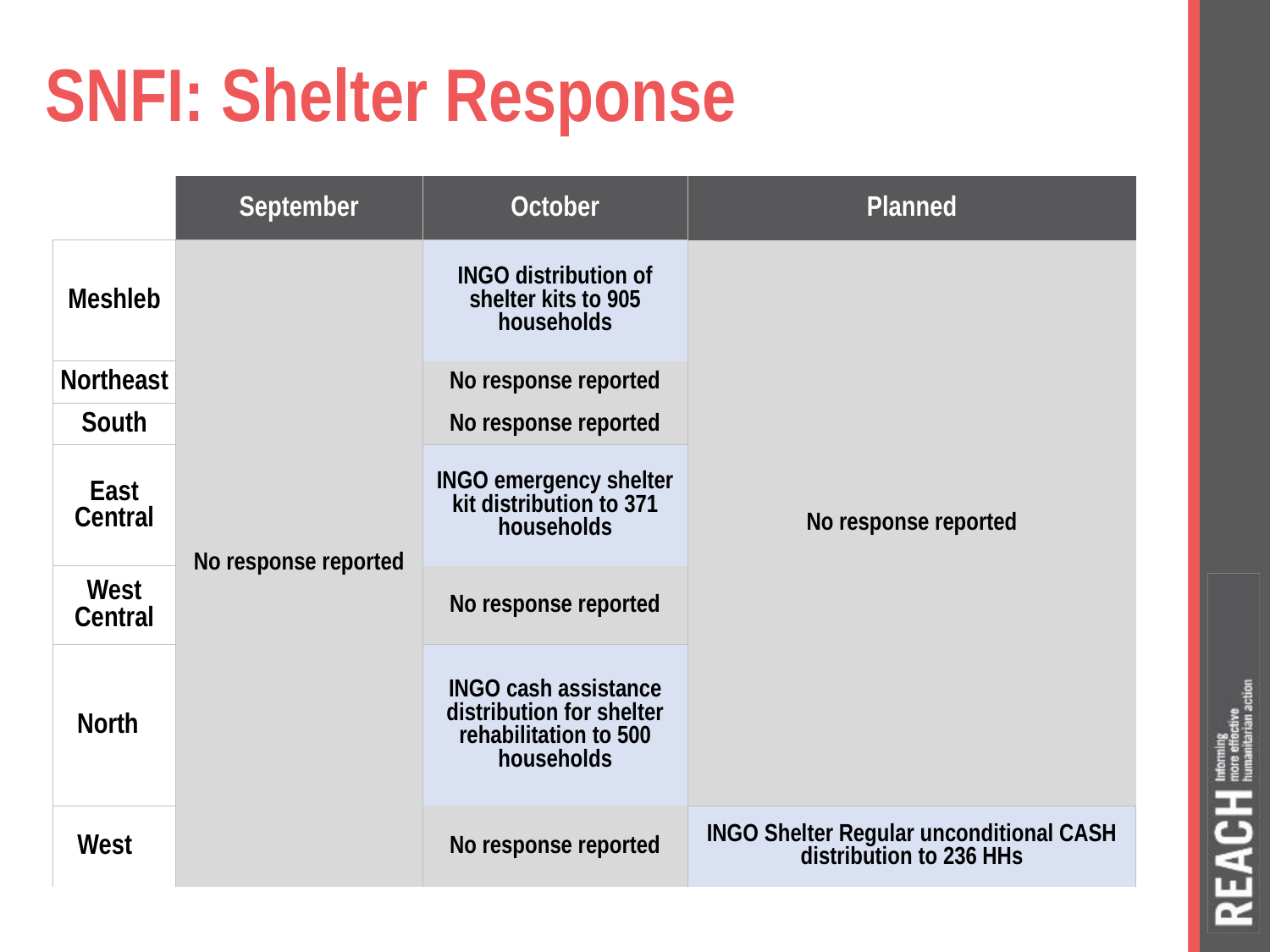

# SNFI: Shelter Response
|  | September | October | Planned |
| --- | --- | --- | --- |
| Meshleb | No response reported | INGO distribution of shelter kits to 905 households | No response reported |
| Northeast |  | No response reported |  |
| South |  | No response reported |  |
| East Central |  | INGO emergency shelter kit distribution to 371 households |  |
| West Central |  | No response reported |  |
| North |  | INGO cash assistance distribution for shelter rehabilitation to 500 households |  |
| West |  | No response reported | INGO Shelter Regular unconditional CASH distribution to 236 HHs |